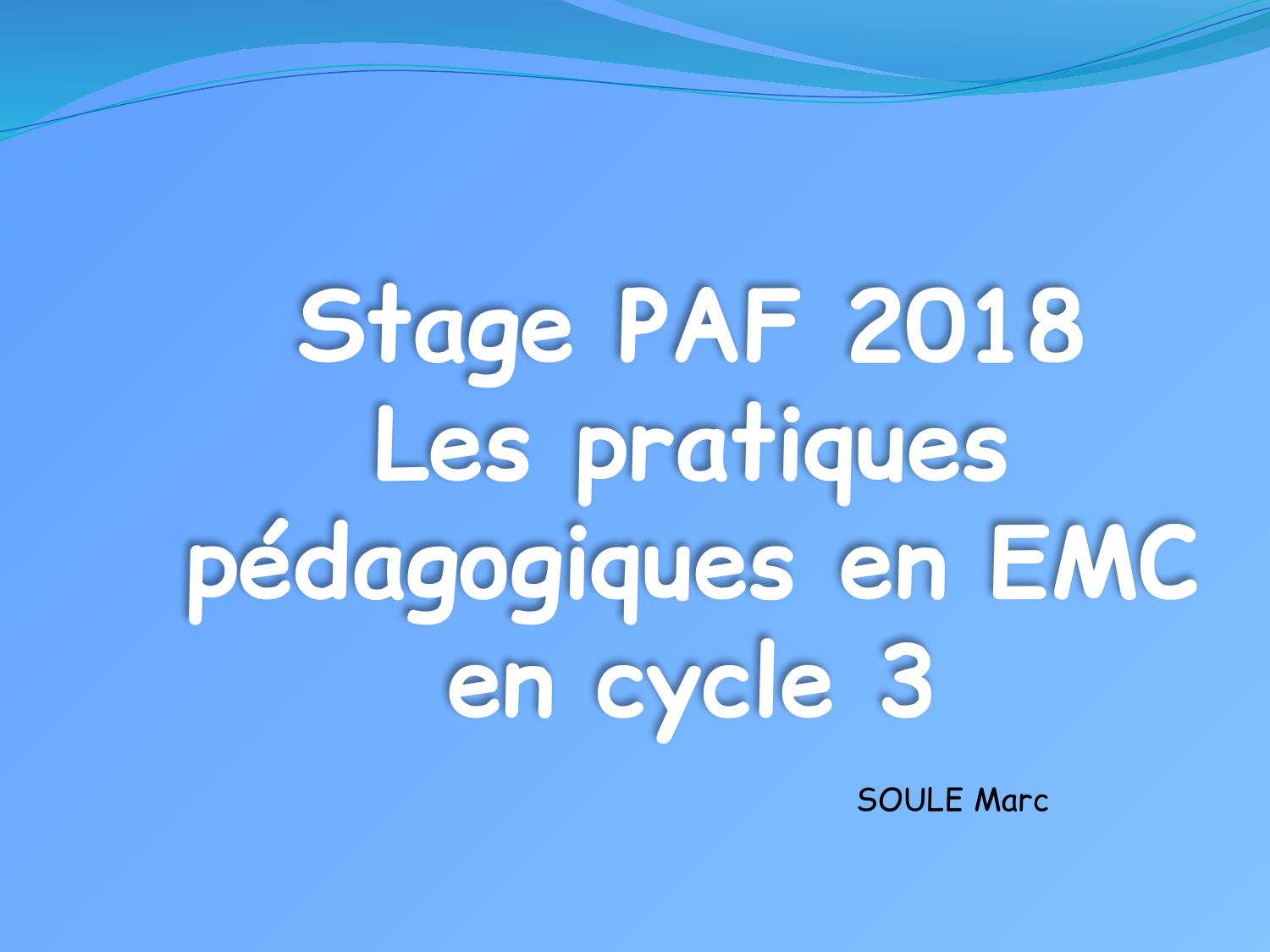

# Stage PAF 2018 Les pratiques pédagogiques en EMC en cycle 3

SOULE Marc